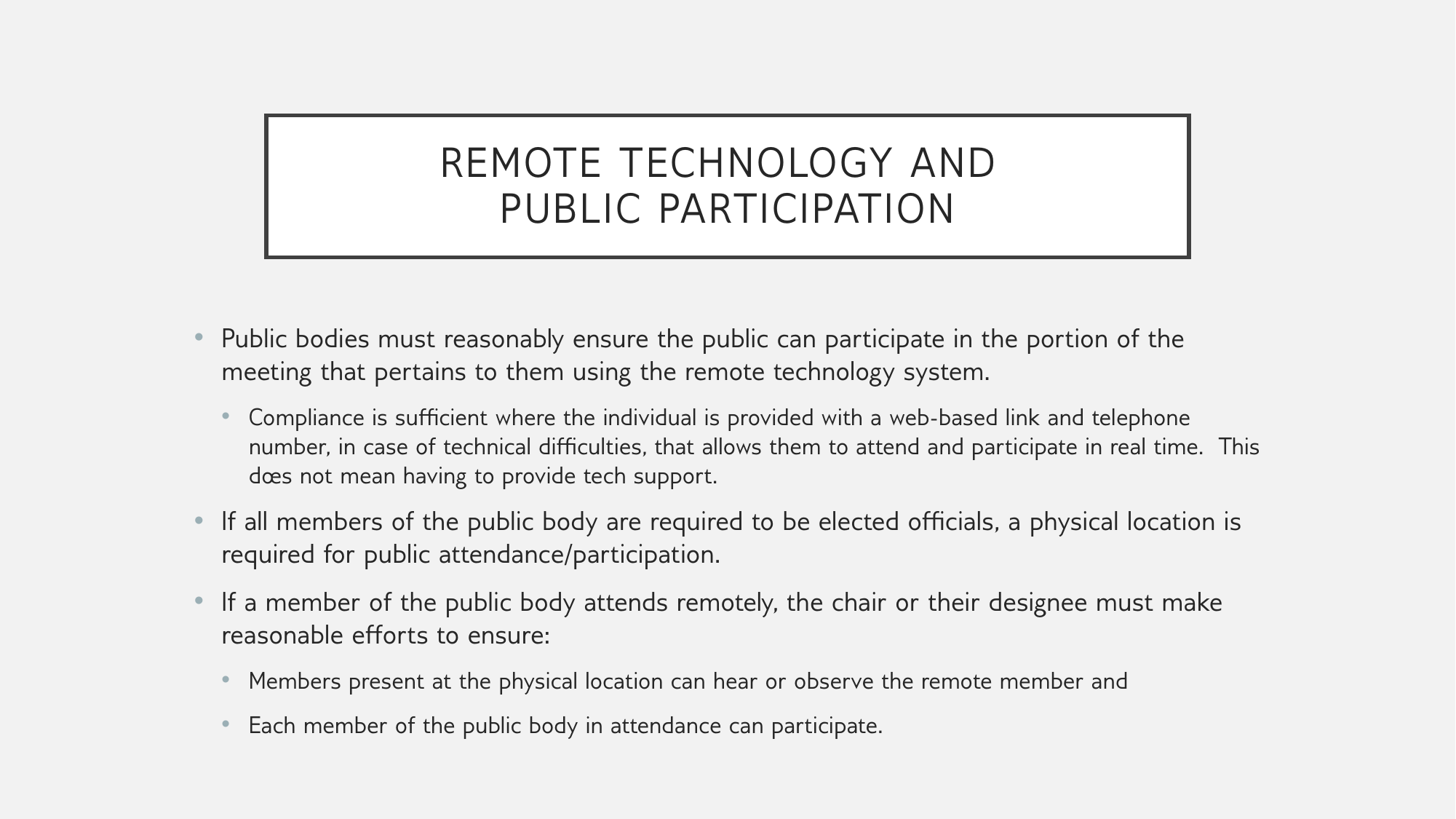

# Remote Technology and Public Participation
Public bodies must reasonably ensure the public can participate in the portion of the meeting that pertains to them using the remote technology system.
Compliance is sufficient where the individual is provided with a web-based link and telephone number, in case of technical difficulties, that allows them to attend and participate in real time.  This does not mean having to provide tech support.
If all members of the public body are required to be elected officials, a physical location is required for public attendance/participation.
If a member of the public body attends remotely, the chair or their designee must make reasonable efforts to ensure:
Members present at the physical location can hear or observe the remote member and
Each member of the public body in attendance can participate.